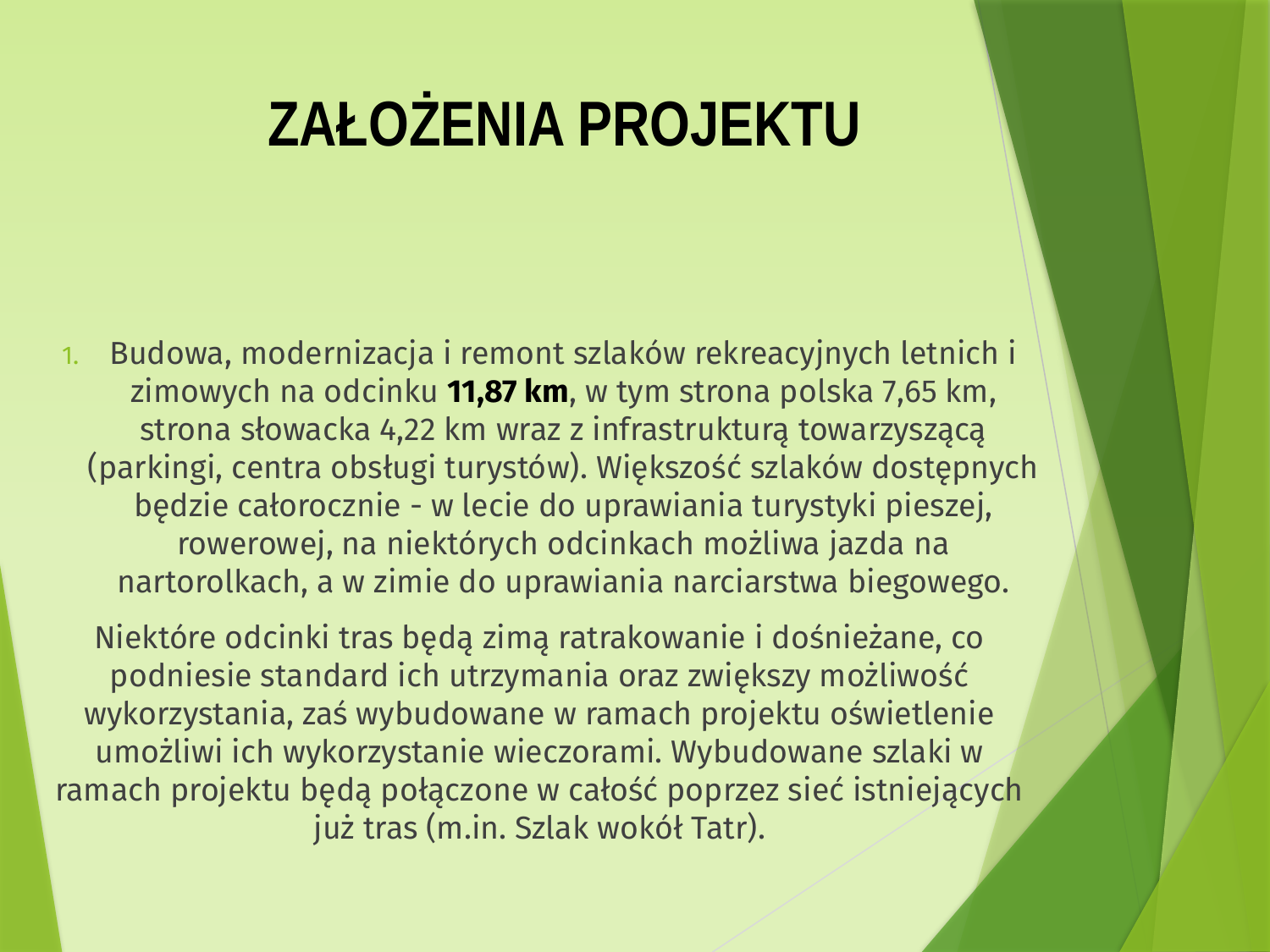

# ZAŁOŻENIA PROJEKTU
Budowa, modernizacja i remont szlaków rekreacyjnych letnich i zimowych na odcinku 11,87 km, w tym strona polska 7,65 km, strona słowacka 4,22 km wraz z infrastrukturą towarzyszącą (parkingi, centra obsługi turystów). Większość szlaków dostępnych będzie całorocznie - w lecie do uprawiania turystyki pieszej, rowerowej, na niektórych odcinkach możliwa jazda na nartorolkach, a w zimie do uprawiania narciarstwa biegowego.
Niektóre odcinki tras będą zimą ratrakowanie i dośnieżane, co podniesie standard ich utrzymania oraz zwiększy możliwość wykorzystania, zaś wybudowane w ramach projektu oświetlenie umożliwi ich wykorzystanie wieczorami. Wybudowane szlaki w ramach projektu będą połączone w całość poprzez sieć istniejących już tras (m.in. Szlak wokół Tatr).